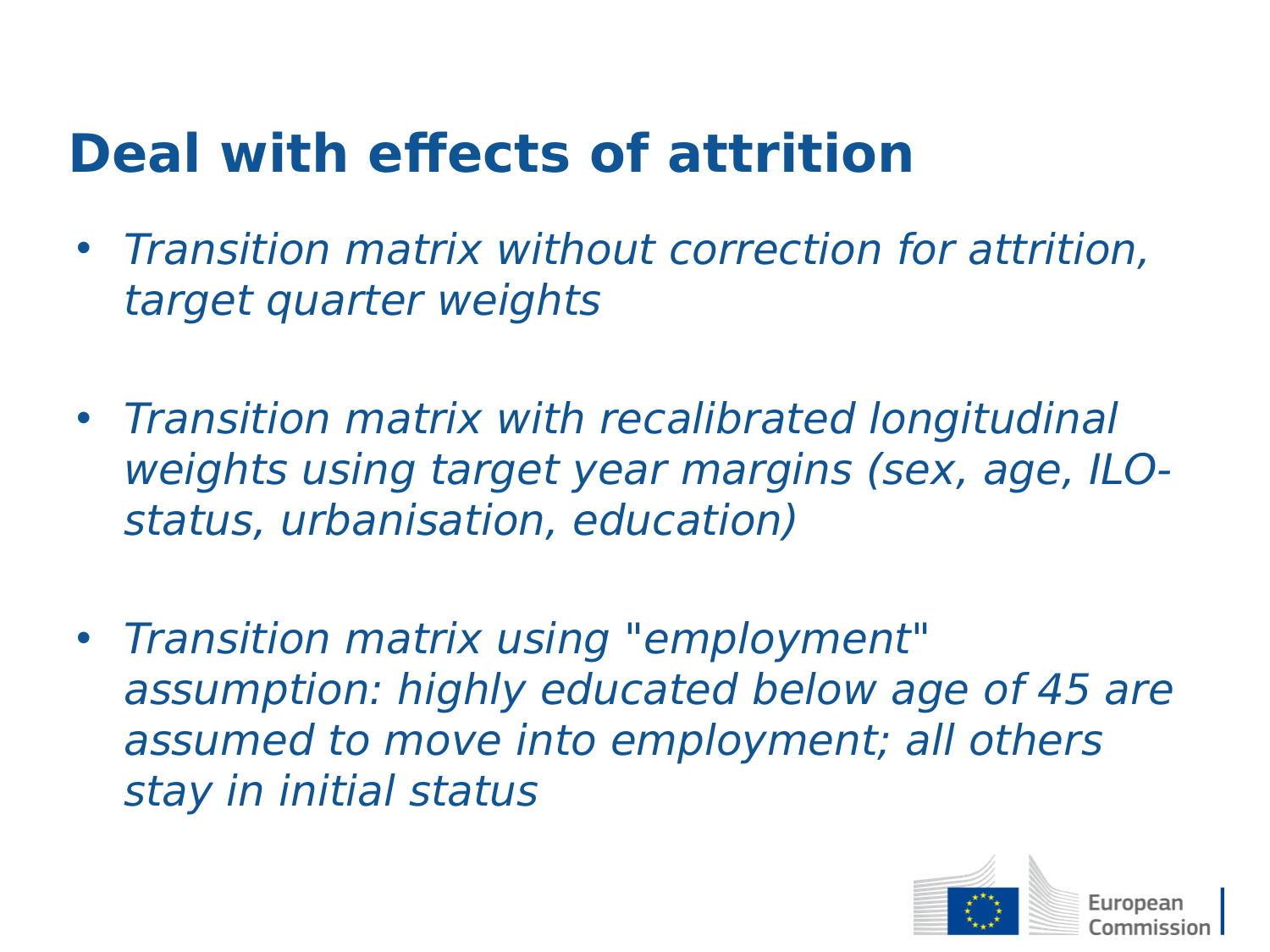

# Deal with effects of attrition
Transition matrix without correction for attrition, target quarter weights

Transition matrix with recalibrated longitudinal weights using target year margins (sex, age, ILO-status, urbanisation, education)

Transition matrix using "employment" assumption: highly educated below age of 45 are assumed to move into employment; all others stay in initial status